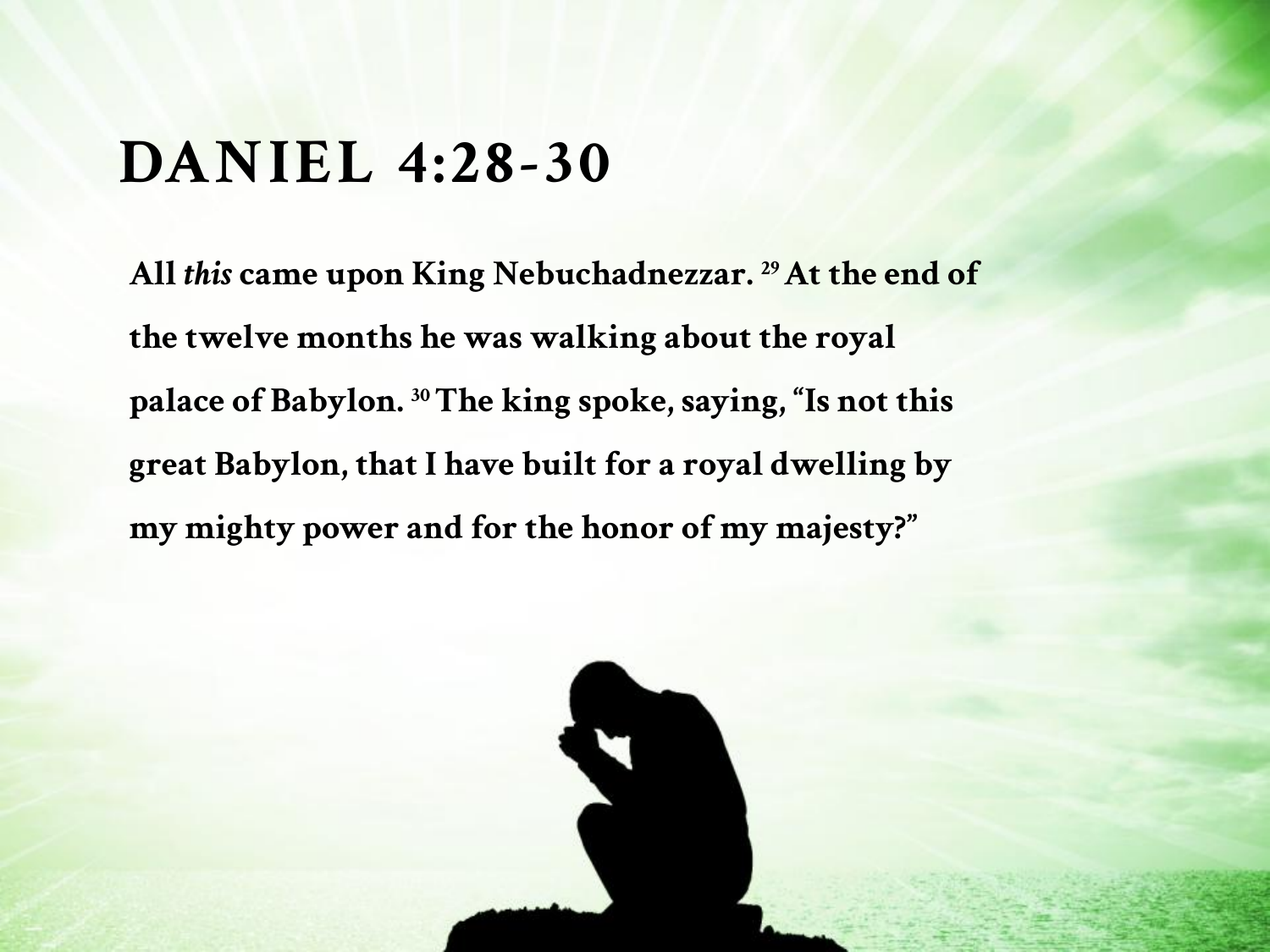

# Daniel 4:28-30
All this came upon King Nebuchadnezzar. 29 At the end of the twelve months he was walking about the royal palace of Babylon. 30 The king spoke, saying, “Is not this great Babylon, that I have built for a royal dwelling by my mighty power and for the honor of my majesty?”